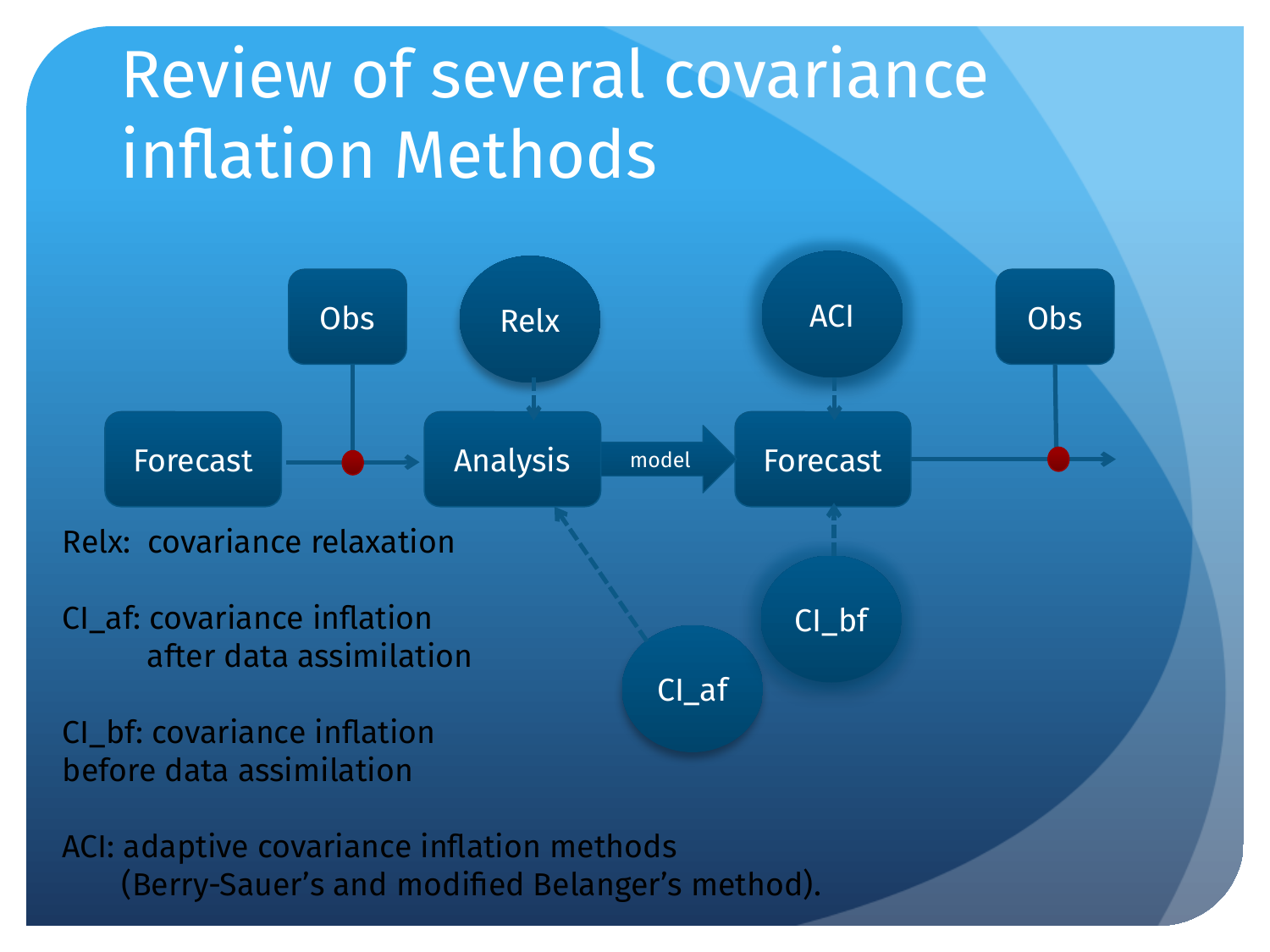

# Review of several covariance inflation Methods
ACI

Relx

Obs

Obs

Forecast

Analysis

Forecast
model

Relx:  covariance relaxation

CI_af: covariance inflation
          after data assimilation

CI_bf: covariance inflation
before data assimilation

ACI: adaptive covariance inflation methods
       (Berry-Sauer’s and modified Belanger’s method).

CI_bf
CI_af